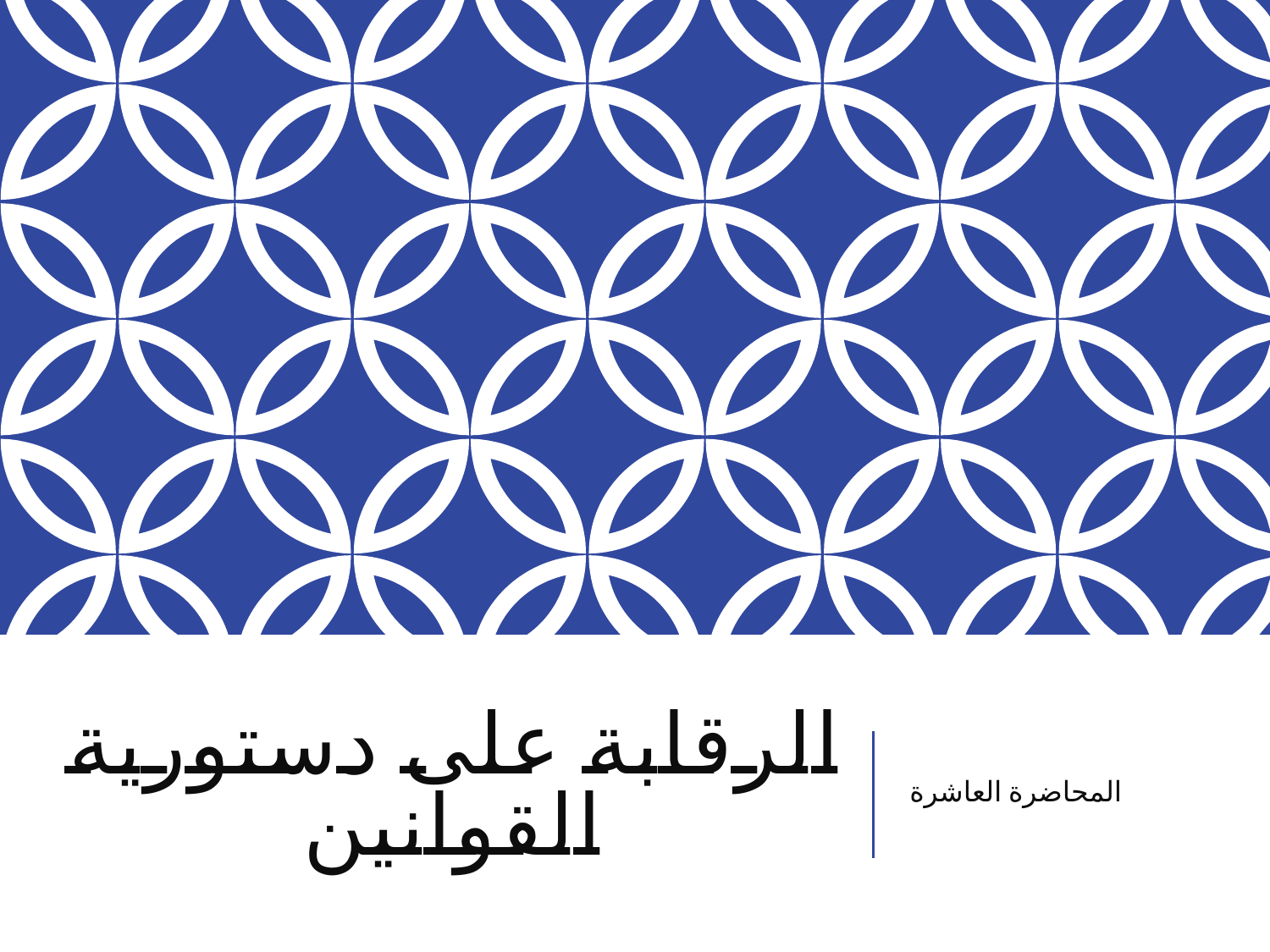

# الرقابة على دستورية القوانين
المحاضرة العاشرة